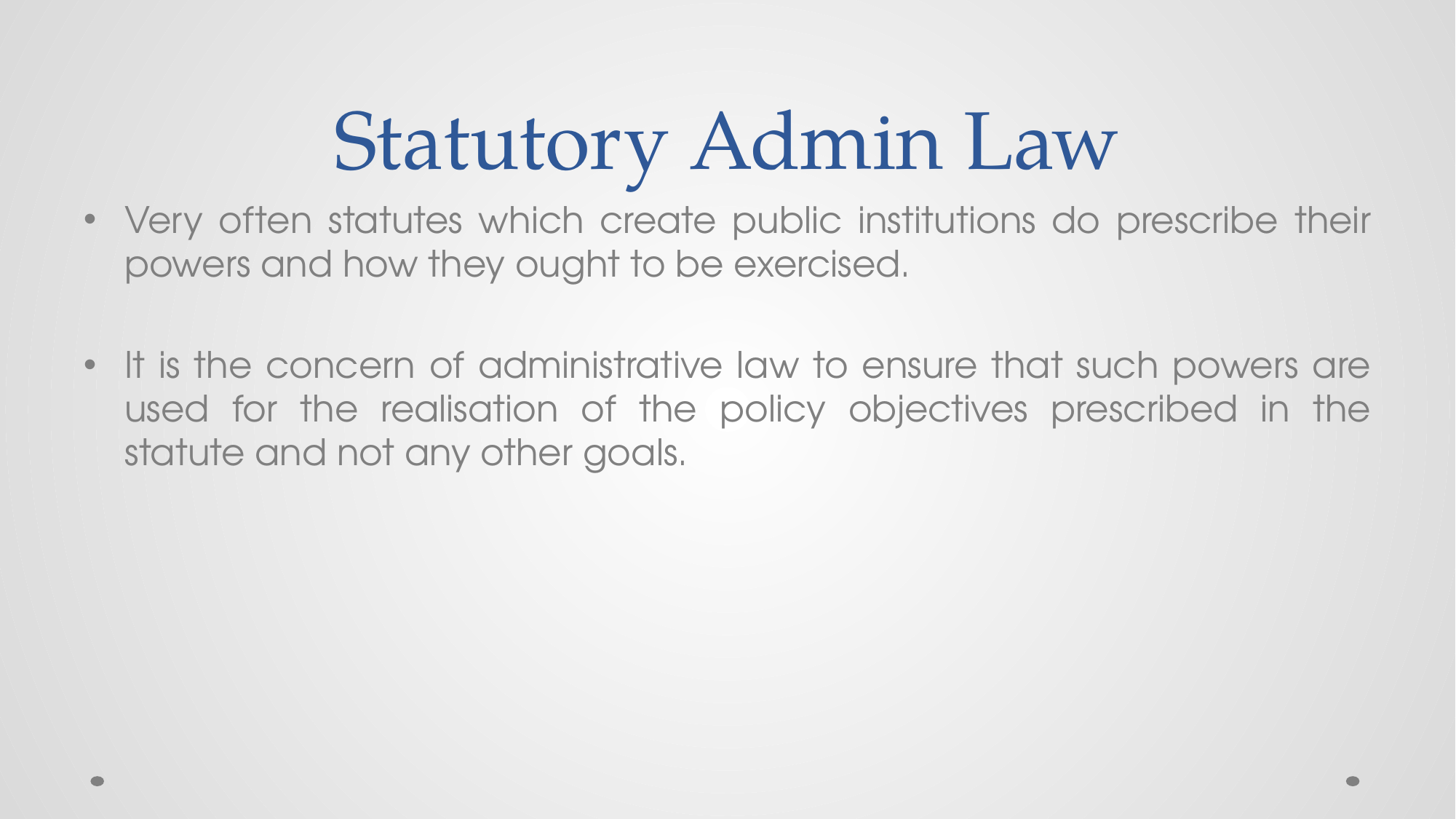

# Statutory Admin Law
Very often statutes which create public institutions do prescribe their powers and how they ought to be exercised.

It is the concern of administrative law to ensure that such powers are used for the realisation of the policy objectives prescribed in the statute and not any other goals.